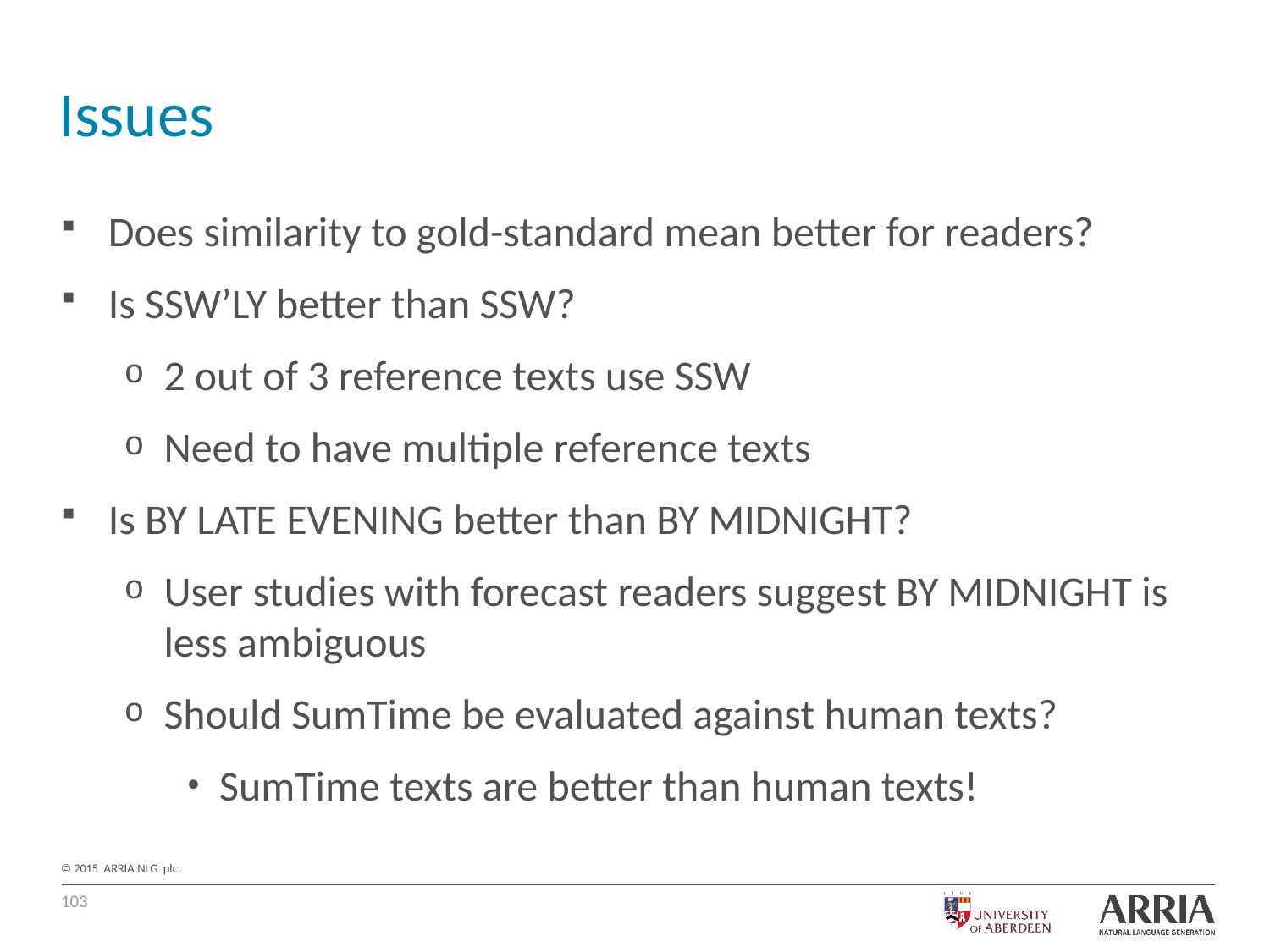

# Issues
Does similarity to gold-standard mean better for readers?
Is SSW’LY better than SSW?
2 out of 3 reference texts use SSW
Need to have multiple reference texts
Is BY LATE EVENING better than BY MIDNIGHT?
User studies with forecast readers suggest BY MIDNIGHT is less ambiguous
Should SumTime be evaluated against human texts?
SumTime texts are better than human texts!
103